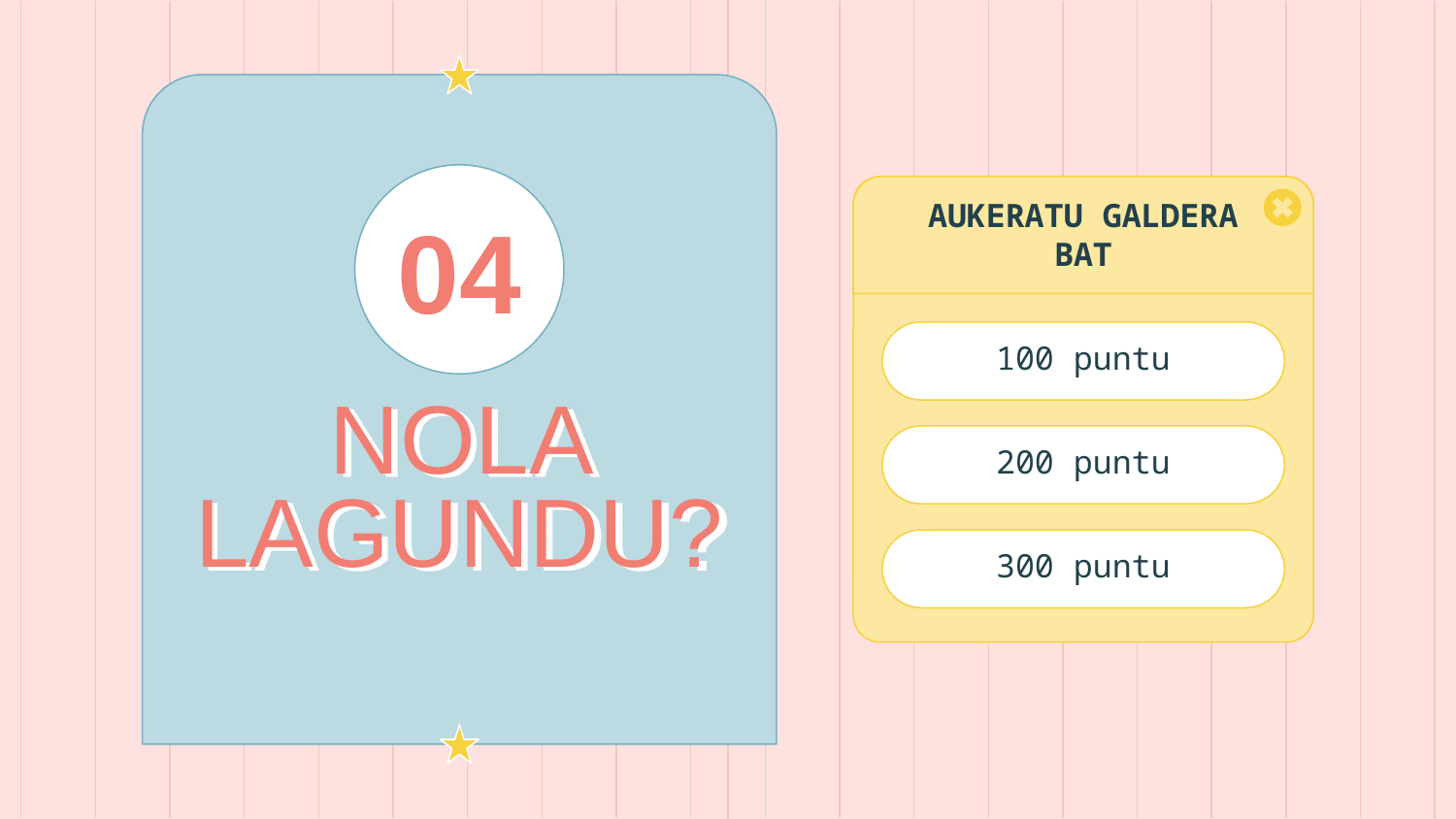

AUKERATU GALDERA BAT

04
100 puntu
# NOLA LAGUNDU?
200 puntu
300 puntu